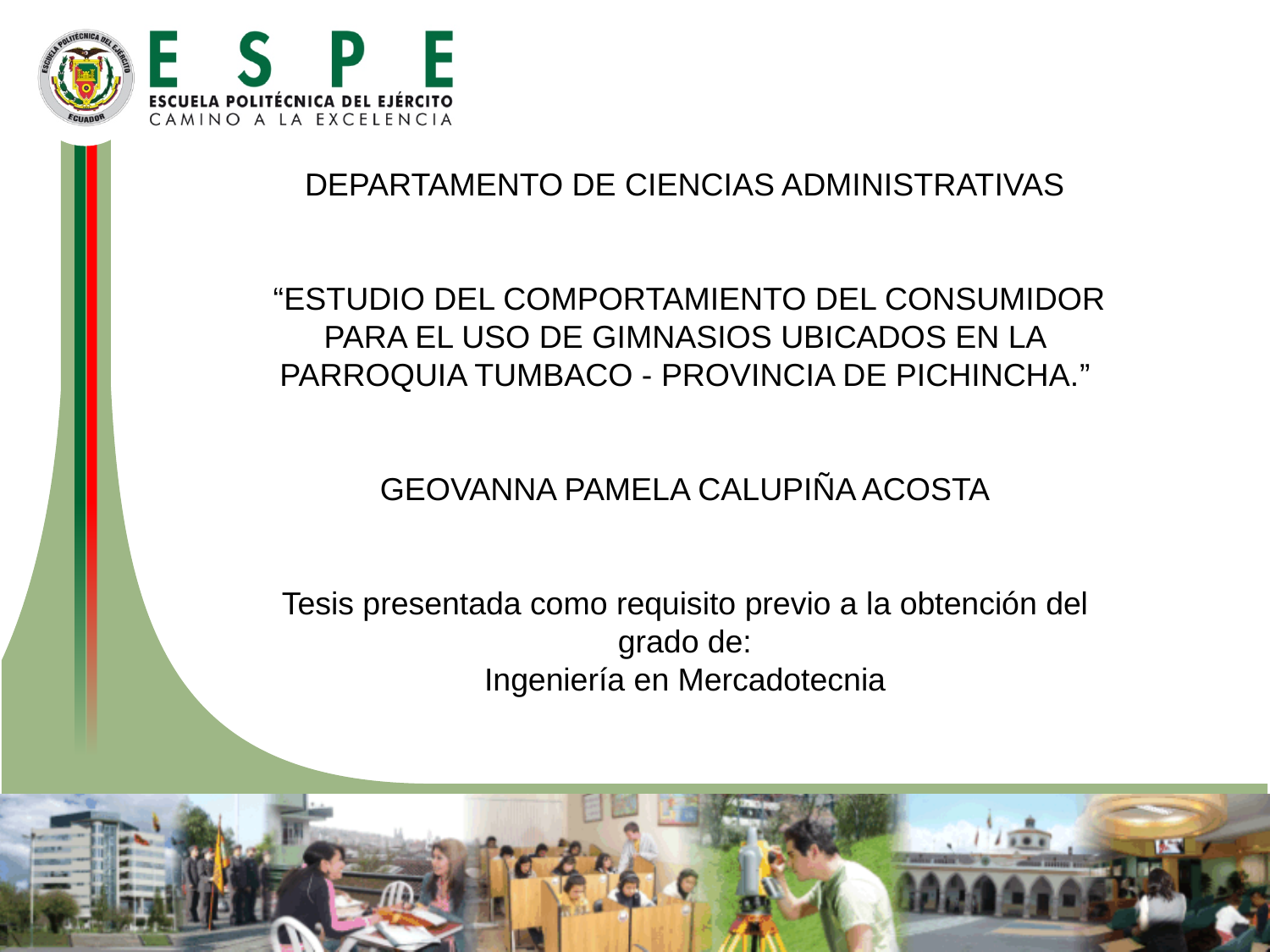

DEPARTAMENTO DE CIENCIAS ADMINISTRATIVAS

 “ESTUDIO DEL COMPORTAMIENTO DEL CONSUMIDOR PARA EL USO DE GIMNASIOS UBICADOS EN LA PARROQUIA TUMBACO - PROVINCIA DE PICHINCHA.”

GEOVANNA PAMELA CALUPIÑA ACOSTA

Tesis presentada como requisito previo a la obtención del grado de:
Ingeniería en Mercadotecnia